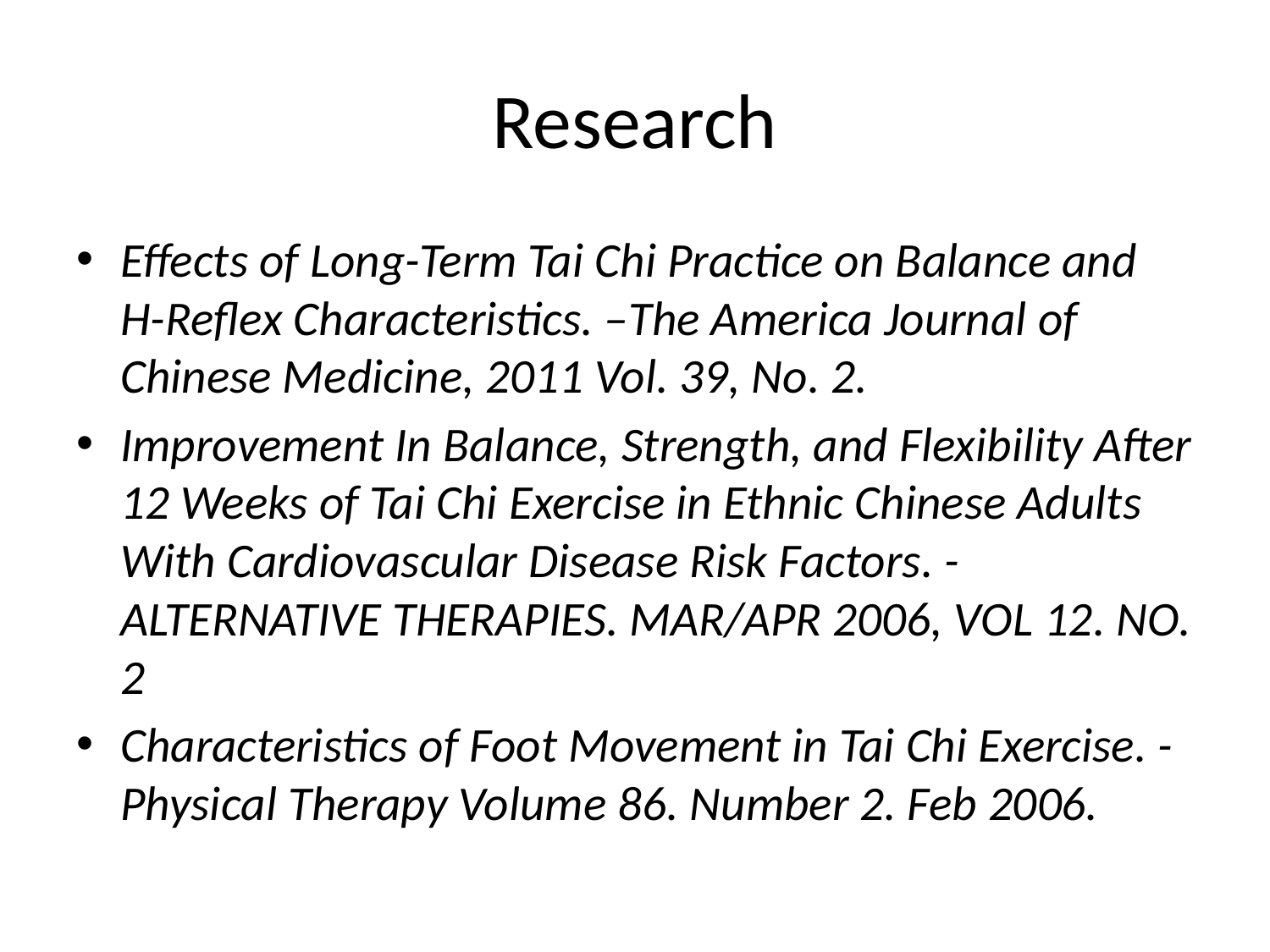

# Research
Effects of Long-Term Tai Chi Practice on Balance and H-Reflex Characteristics. –The America Journal of Chinese Medicine, 2011 Vol. 39, No. 2.
Improvement In Balance, Strength, and Flexibility After 12 Weeks of Tai Chi Exercise in Ethnic Chinese Adults With Cardiovascular Disease Risk Factors. -ALTERNATIVE THERAPIES. MAR/APR 2006, VOL 12. NO. 2
Characteristics of Foot Movement in Tai Chi Exercise. -Physical Therapy Volume 86. Number 2. Feb 2006.